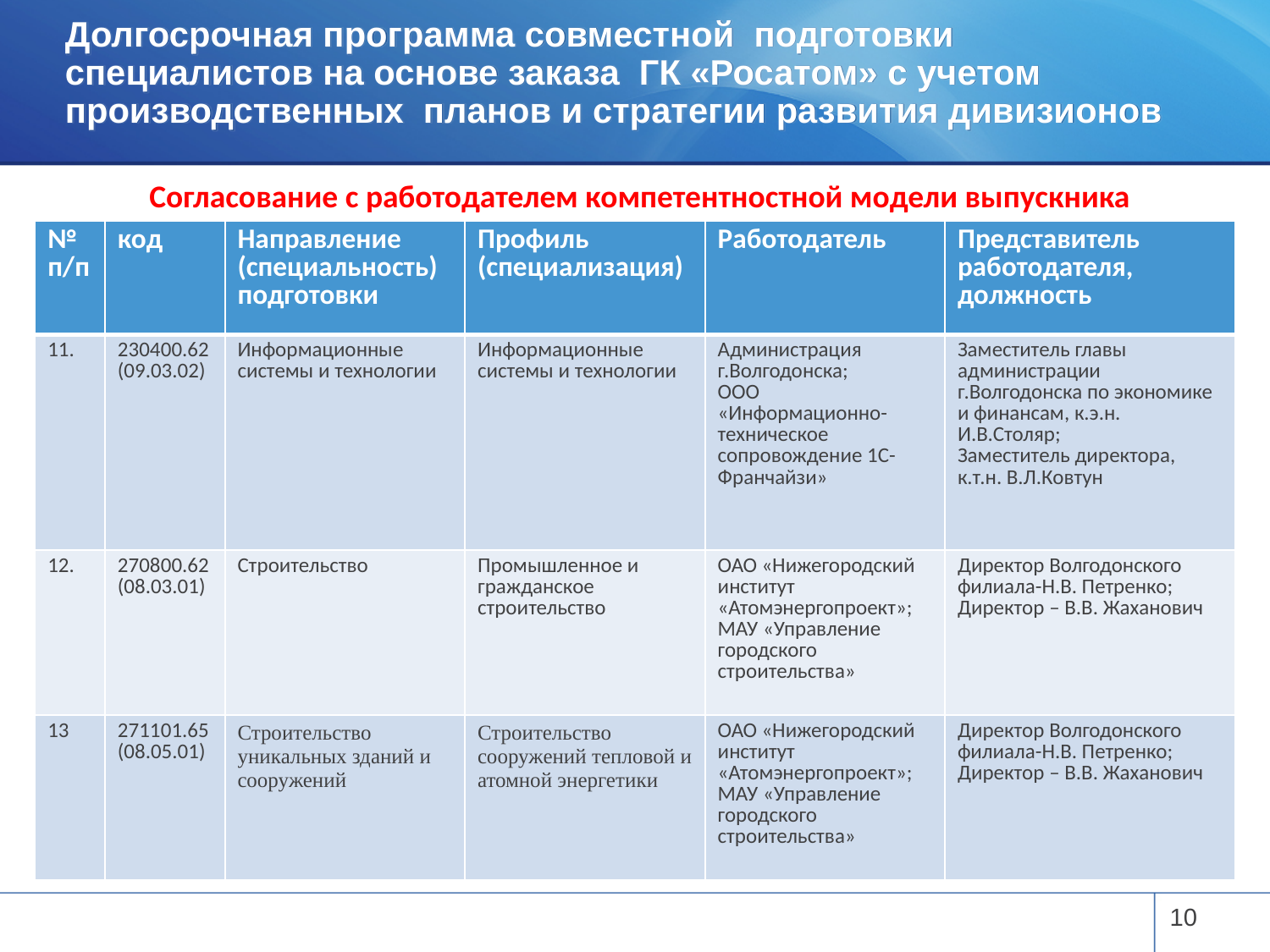

# Долгосрочная программа совместной  подготовки специалистов на основе заказа  ГК «Росатом» с учетом производственных  планов и стратегии развития дивизионов
Согласование с работодателем компетентностной модели выпускника
| № п/п | код | Направление (специальность) подготовки | Профиль (специализация) | Работодатель | Представитель работодателя, должность |
| --- | --- | --- | --- | --- | --- |
| 11. | 230400.62 (09.03.02) | Информационные системы и технологии | Информационные системы и технологии | Администрация г.Волгодонска; ООО «Информационно-техническое сопровождение 1С- Франчайзи» | Заместитель главы администрации г.Волгодонска по экономике и финансам, к.э.н. И.В.Столяр; Заместитель директора, к.т.н. В.Л.Ковтун |
| 12. | 270800.62 (08.03.01) | Строительство | Промышленное и гражданское строительство | ОАО «Нижегородский институт «Атомэнергопроект»; МАУ «Управление городского строительства» | Директор Волгодонского филиала-Н.В. Петренко; Директор – В.В. Жаханович |
| 13 | 271101.65 (08.05.01) | Строительство уникальных зданий и сооружений | Строительство сооружений тепловой и атомной энергетики | ОАО «Нижегородский институт «Атомэнергопроект»; МАУ «Управление городского строительства» | Директор Волгодонского филиала-Н.В. Петренко; Директор – В.В. Жаханович |
10